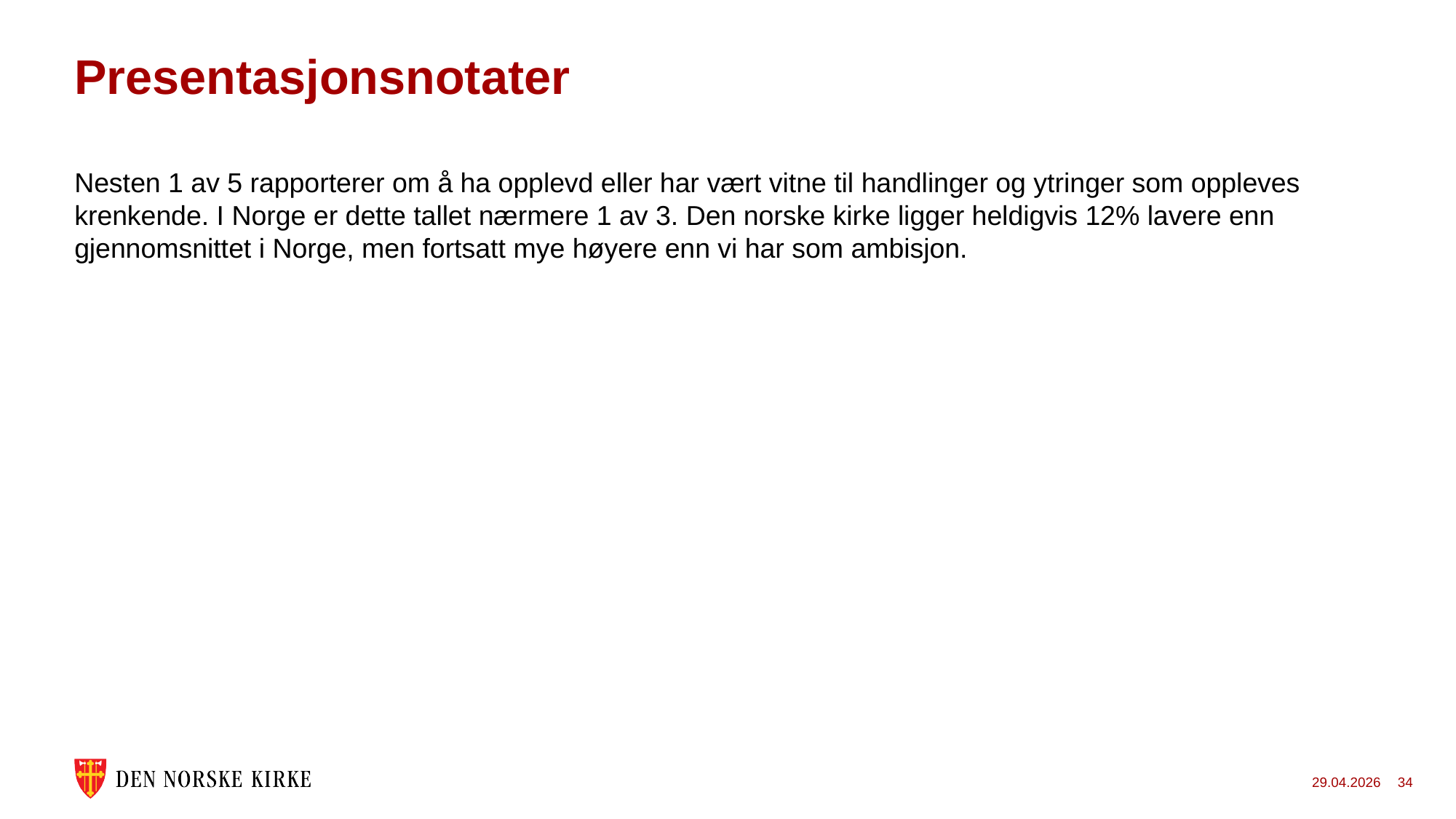

# Presentasjonsnotater
Nesten 1 av 5 rapporterer om å ha opplevd eller har vært vitne til handlinger og ytringer som oppleves krenkende. I Norge er dette tallet nærmere 1 av 3. Den norske kirke ligger heldigvis 12% lavere enn gjennomsnittet i Norge, men fortsatt mye høyere enn vi har som ambisjon.

29.04.2026
34